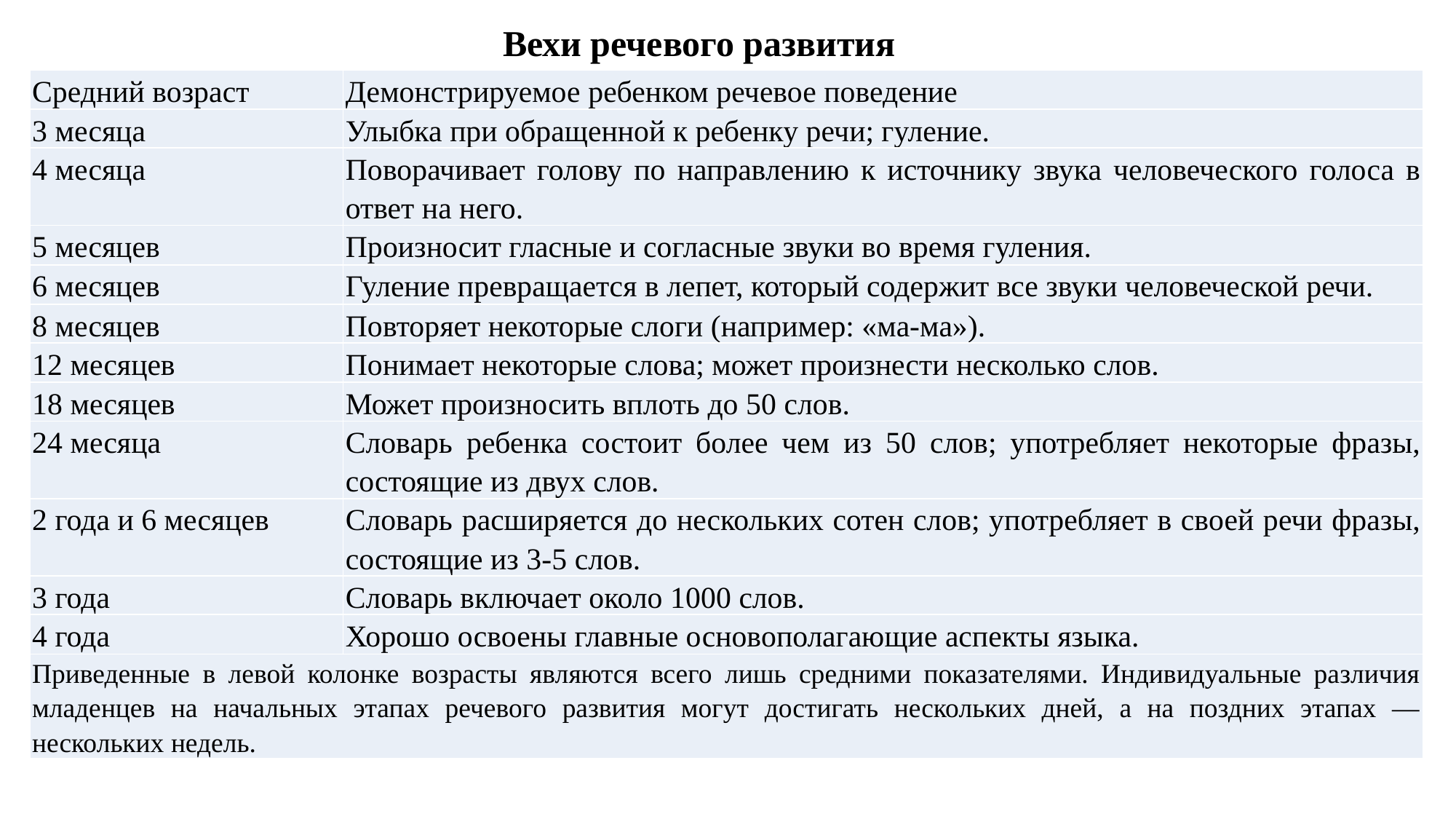

Вехи речевого развития
| Средний возраст | Демонстрируемое ребенком речевое поведение |
| --- | --- |
| 3 месяца | Улыбка при обращенной к ребенку речи; гуление. |
| 4 месяца | Поворачивает голову по направлению к источнику звука человеческого голоса в ответ на него. |
| 5 месяцев | Произносит гласные и согласные звуки во время гуления. |
| 6 месяцев | Гуление превращается в лепет, который содержит все звуки человеческой речи. |
| 8 месяцев | Повторяет некоторые слоги (например: «ма-ма»). |
| 12 месяцев | Понимает некоторые слова; может произнести несколько слов. |
| 18 месяцев | Может произносить вплоть до 50 слов. |
| 24 месяца | Словарь ребенка состоит более чем из 50 слов; употребляет некоторые фразы, состоящие из двух слов. |
| 2 года и 6 месяцев | Словарь расширяется до нескольких сотен слов; употребляет в своей речи фразы, состоящие из 3-5 слов. |
| 3 года | Словарь включает около 1000 слов. |
| 4 года | Хорошо освоены главные основополагающие аспекты языка. |
| Приведенные в левой колонке возрасты являются всего лишь средними показателями. Индивидуальные различия младенцев на начальных этапах речевого развития могут достигать нескольких дней, а на поздних этапах — нескольких недель. |  |